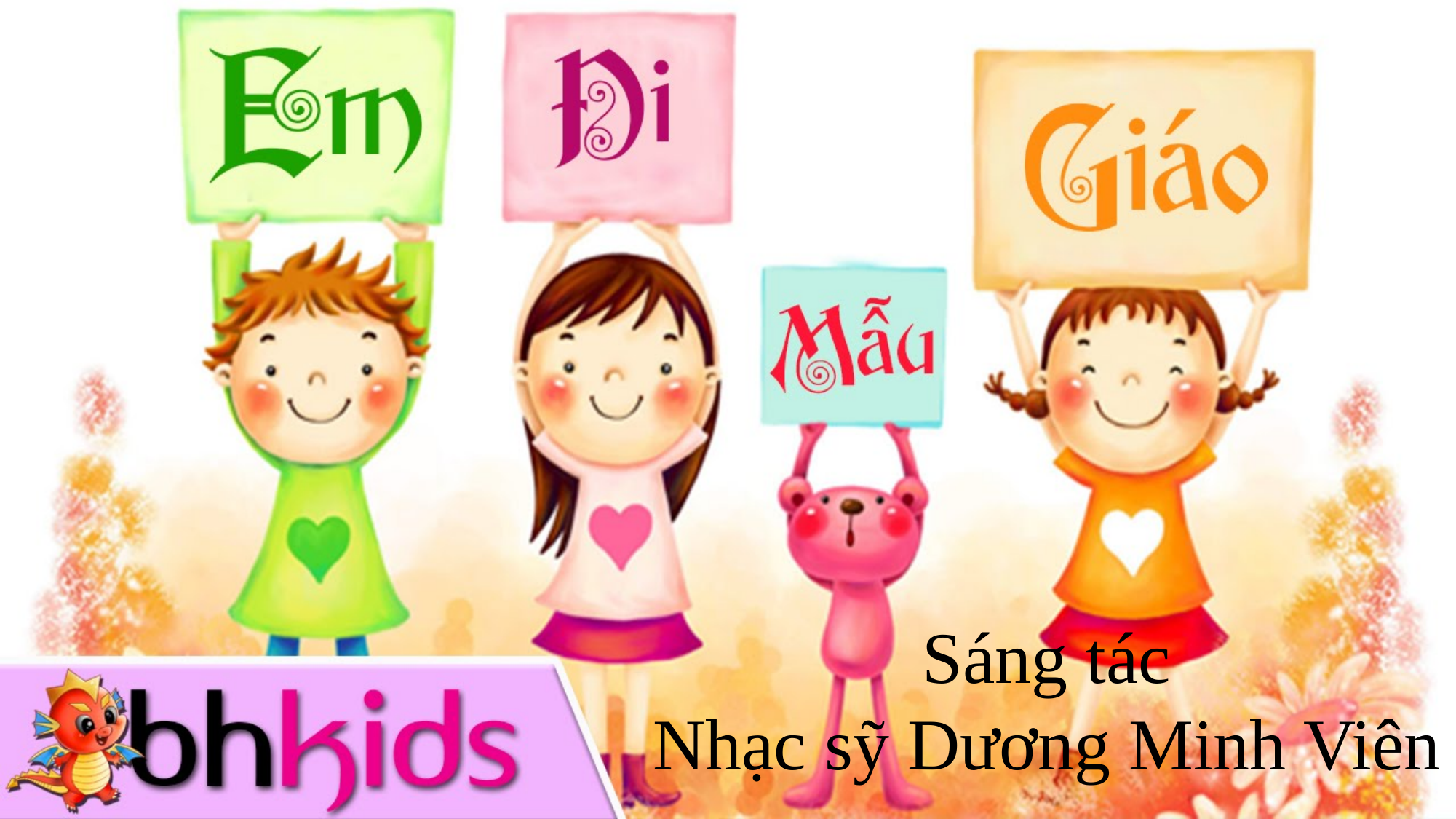

Sáng tác
Nhạc sỹ Dương Minh Viên